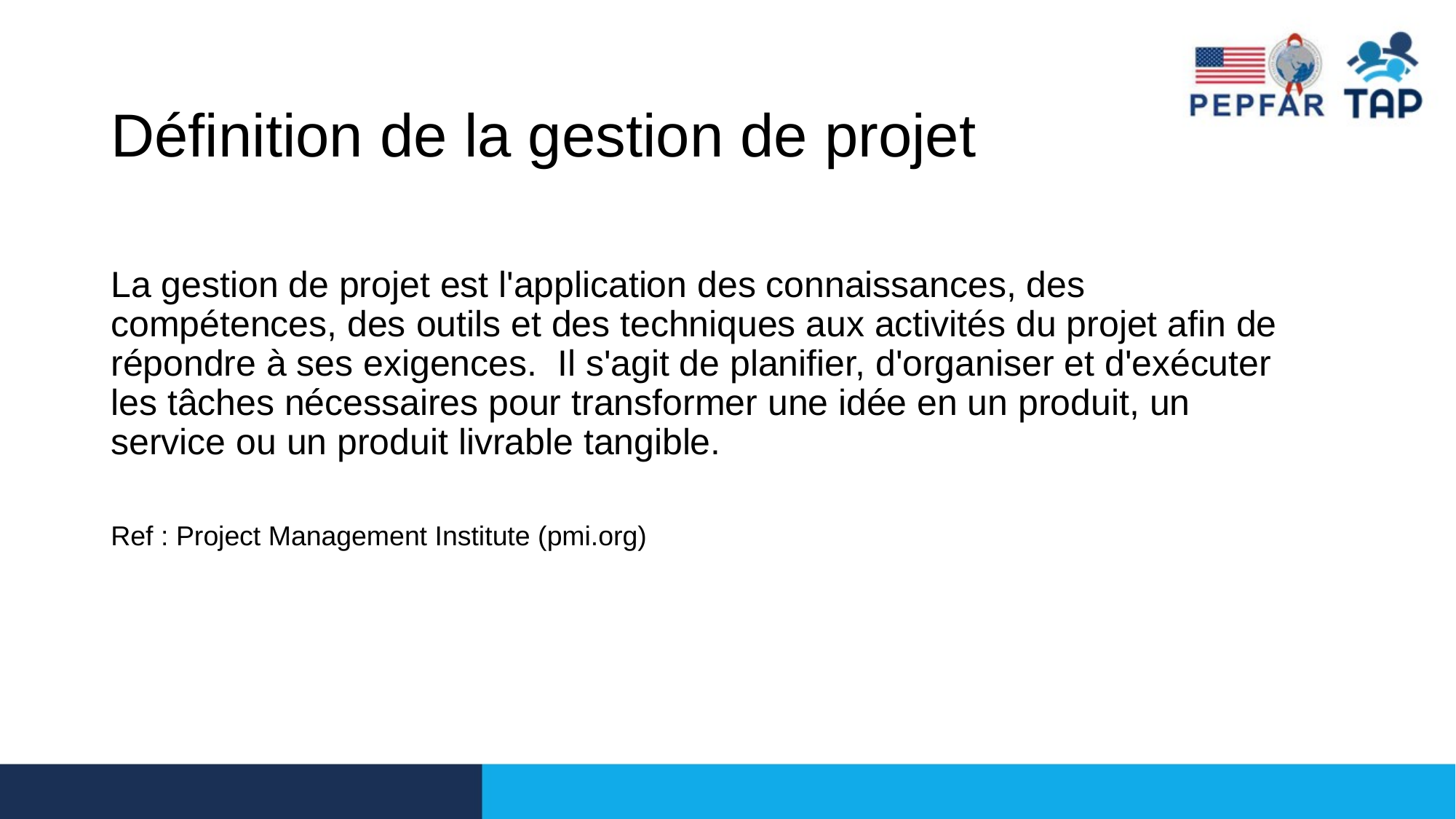

# Définition de la gestion de projet
La gestion de projet est l'application des connaissances, des compétences, des outils et des techniques aux activités du projet afin de répondre à ses exigences.  Il s'agit de planifier, d'organiser et d'exécuter les tâches nécessaires pour transformer une idée en un produit, un service ou un produit livrable tangible.

Ref : Project Management Institute (pmi.org)